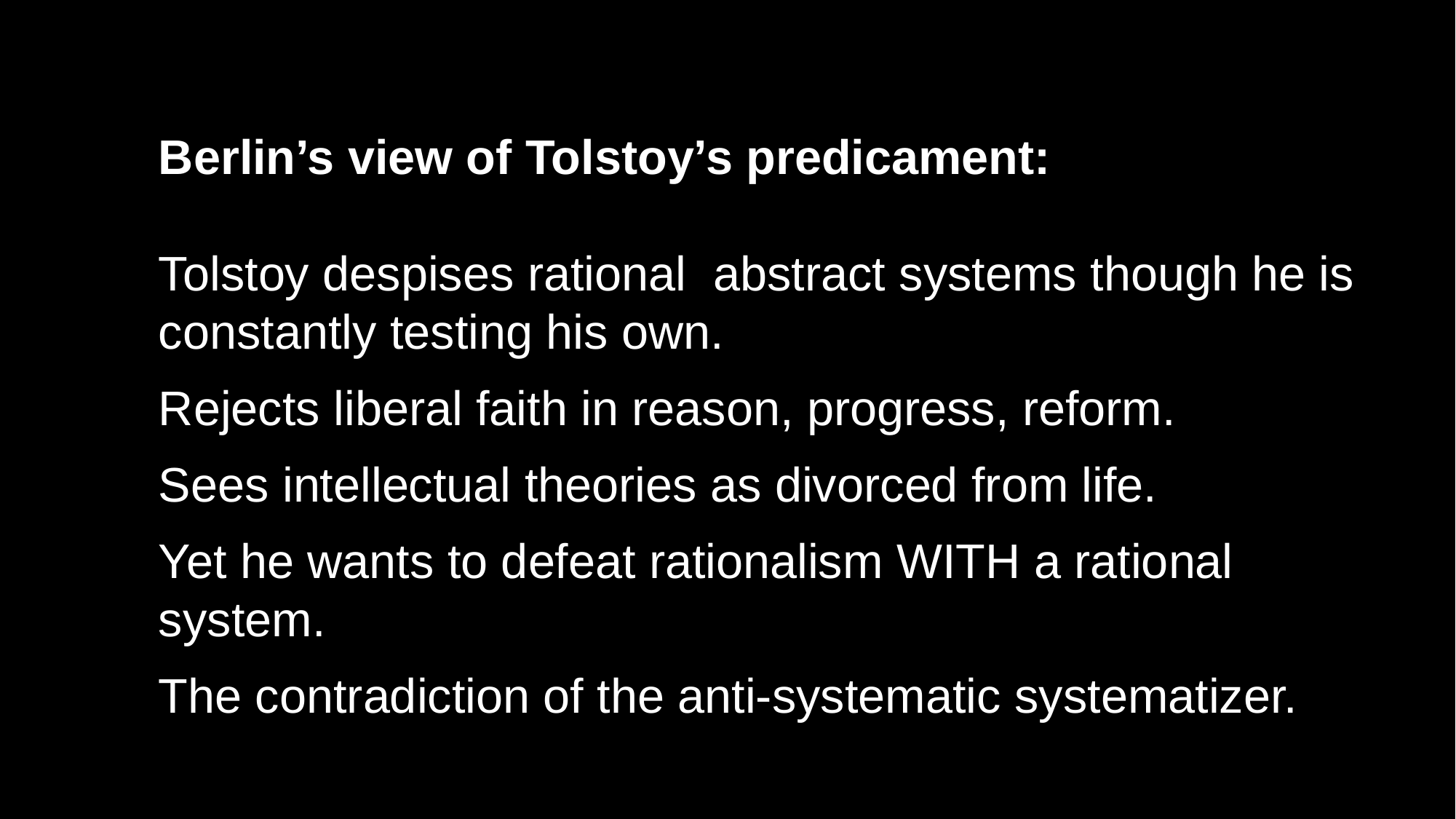

Berlin’s view of Tolstoy’s predicament:

Tolstoy despises rational  abstract systems though he is constantly testing his own.
Rejects liberal faith in reason, progress, reform.
Sees intellectual theories as divorced from life.
Yet he wants to defeat rationalism WITH a rational system.
The contradiction of the anti-systematic systematizer.